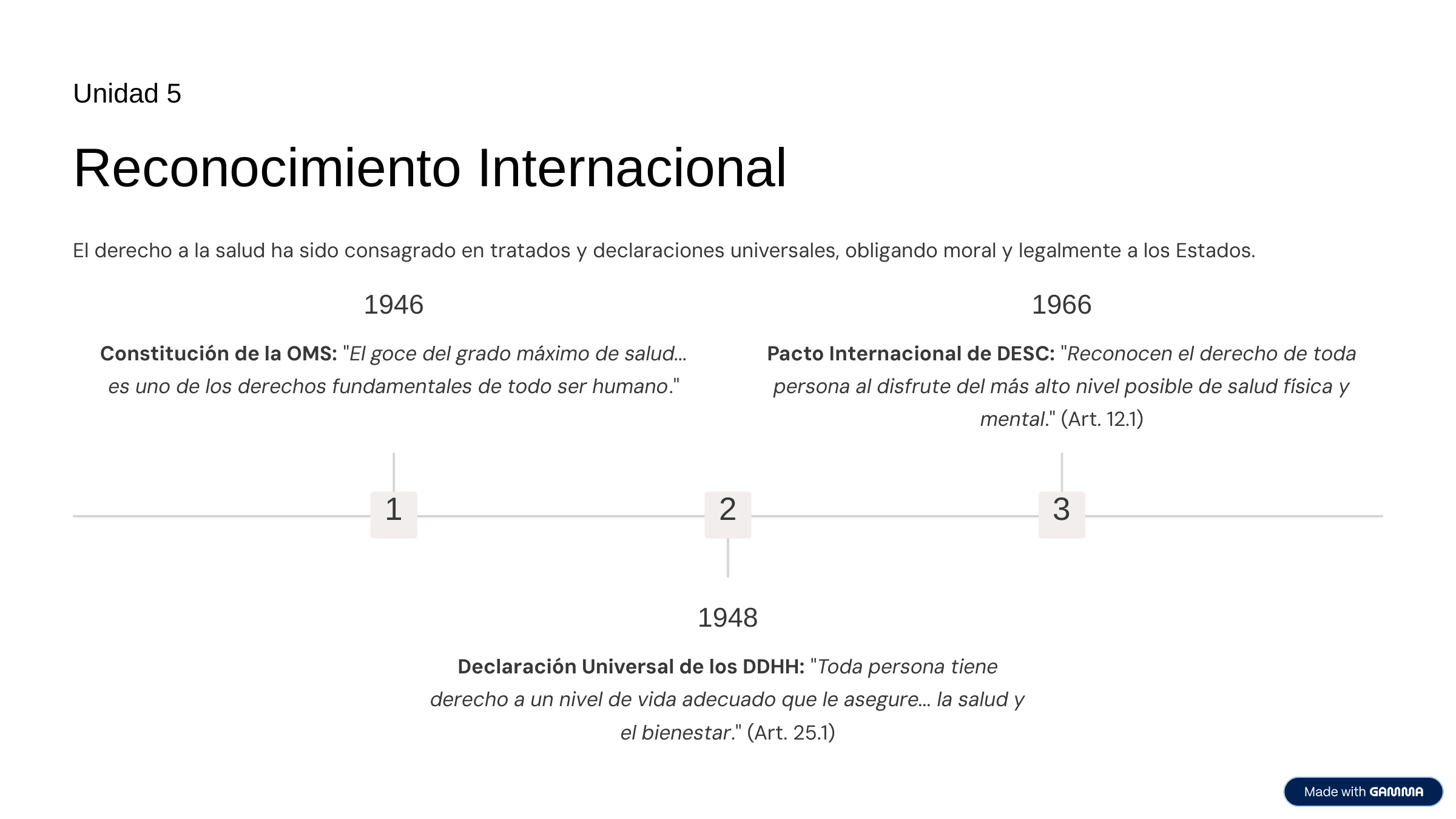

Unidad 5
Reconocimiento Internacional
El derecho a la salud ha sido consagrado en tratados y declaraciones universales, obligando moral y legalmente a los Estados.
1946
1966
Constitución de la OMS: "El goce del grado máximo de salud... es uno de los derechos fundamentales de todo ser humano."
Pacto Internacional de DESC: "Reconocen el derecho de toda persona al disfrute del más alto nivel posible de salud física y mental." (Art. 12.1)

1
2
3

1948
Declaración Universal de los DDHH: "Toda persona tiene derecho a un nivel de vida adecuado que le asegure... la salud y el bienestar." (Art. 25.1)